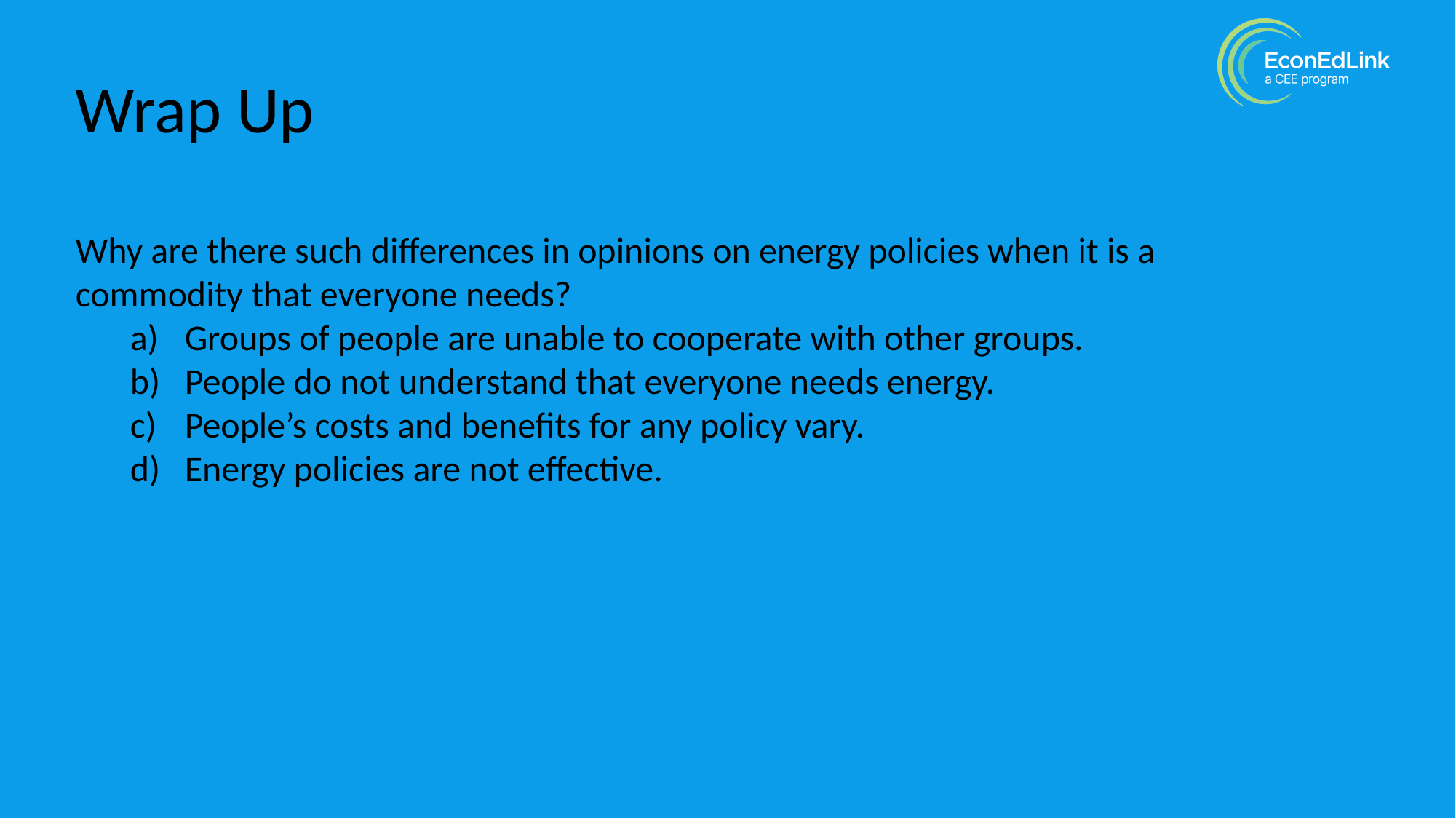

# Wrap Up
Why are there such differences in opinions on energy policies when it is a commodity that everyone needs?
Groups of people are unable to cooperate with other groups.
People do not understand that everyone needs energy.
People’s costs and benefits for any policy vary.
Energy policies are not effective.